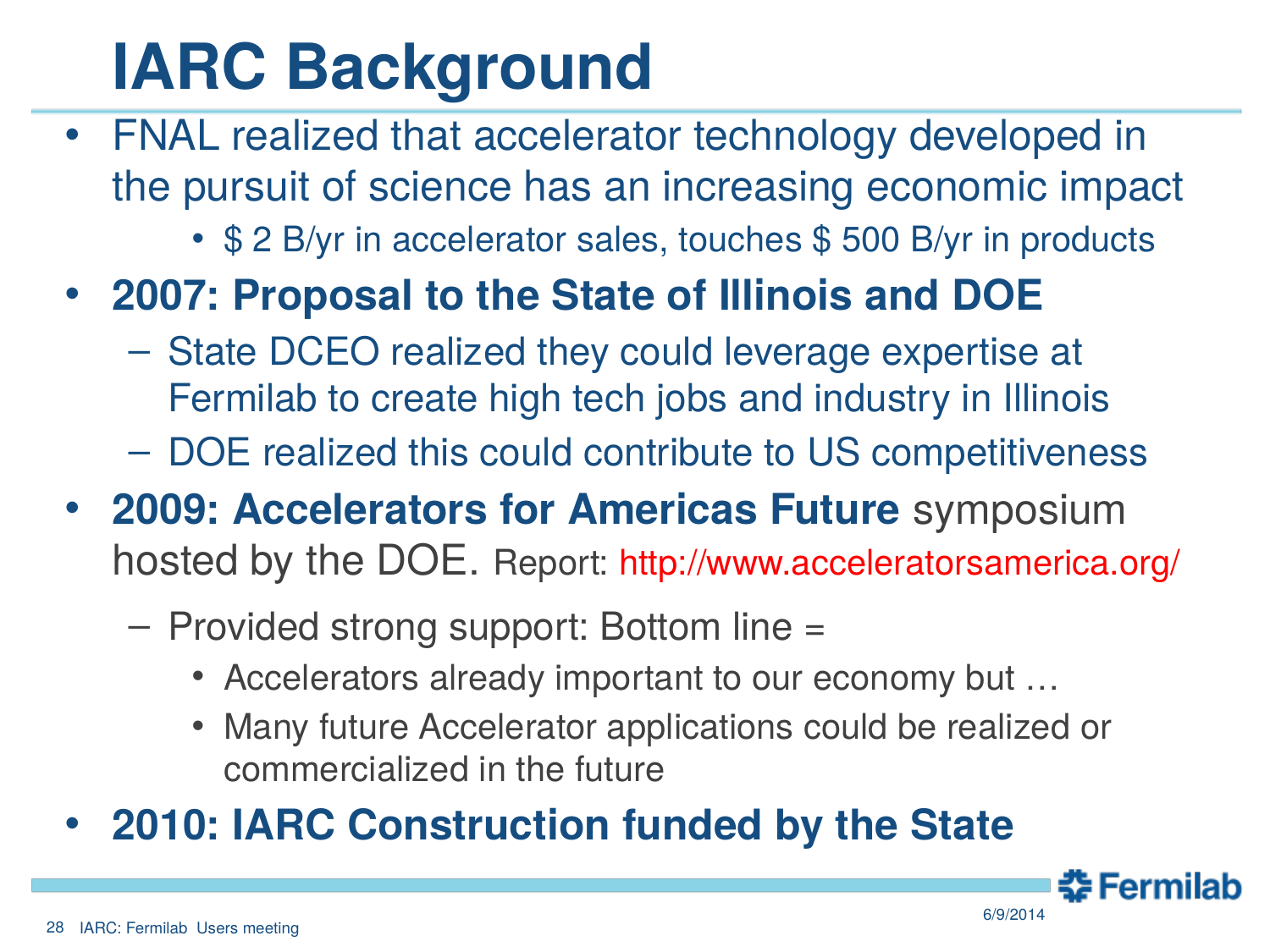

# IARC Background
FNAL realized that accelerator technology developed in the pursuit of science has an increasing economic impact
$ 2 B/yr in accelerator sales, touches $ 500 B/yr in products
2007: Proposal to the State of Illinois and DOE
State DCEO realized they could leverage expertise at Fermilab to create high tech jobs and industry in Illinois
DOE realized this could contribute to US competitiveness
2009: Accelerators for Americas Future symposium hosted by the DOE.	Report: http://www.acceleratorsamerica.org/

Provided strong support: Bottom line =
Accelerators already important to our economy but …
Many future Accelerator applications could be realized or commercialized in the future
2010: IARC Construction funded by the State

6/9/2014
28
IARC: Fermilab  Users meeting